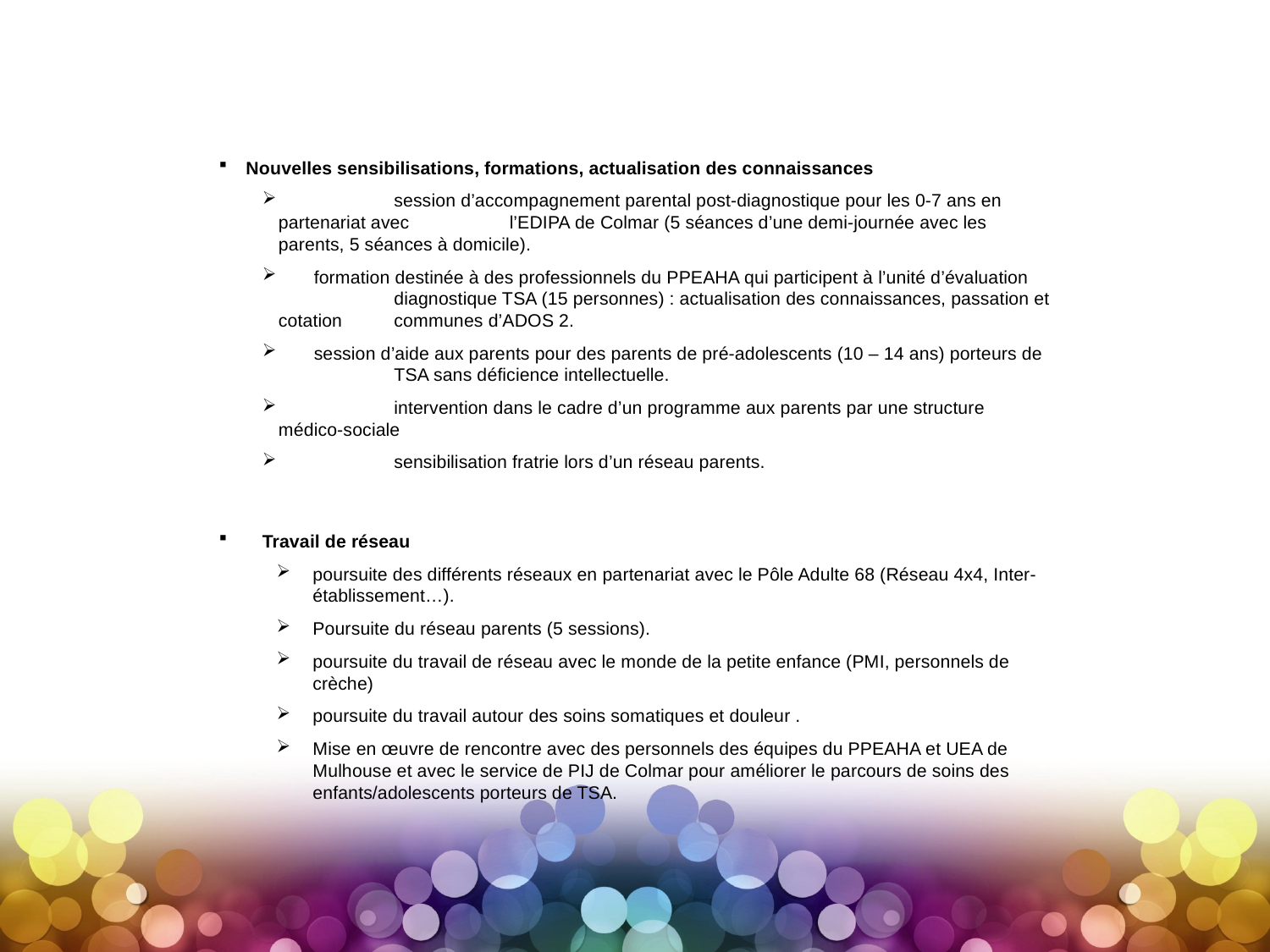

Nouvelles sensibilisations, formations, actualisation des connaissances
 	session d’accompagnement parental post-diagnostique pour les 0-7 ans en partenariat avec 	l’EDIPA de Colmar (5 séances d’une demi-journée avec les parents, 5 séances à domicile).
       formation destinée à des professionnels du PPEAHA qui participent à l’unité d’évaluation 	diagnostique TSA (15 personnes) : actualisation des connaissances, passation et cotation 	communes d’ADOS 2.
       session d’aide aux parents pour des parents de pré-adolescents (10 – 14 ans) porteurs de 	TSA sans déficience intellectuelle.
 	intervention dans le cadre d’un programme aux parents par une structure médico-sociale
	sensibilisation fratrie lors d’un réseau parents.

Travail de réseau
poursuite des différents réseaux en partenariat avec le Pôle Adulte 68 (Réseau 4x4, Inter-établissement…).
Poursuite du réseau parents (5 sessions).
poursuite du travail de réseau avec le monde de la petite enfance (PMI, personnels de crèche)
poursuite du travail autour des soins somatiques et douleur .
Mise en œuvre de rencontre avec des personnels des équipes du PPEAHA et UEA de Mulhouse et avec le service de PIJ de Colmar pour améliorer le parcours de soins des enfants/adolescents porteurs de TSA.